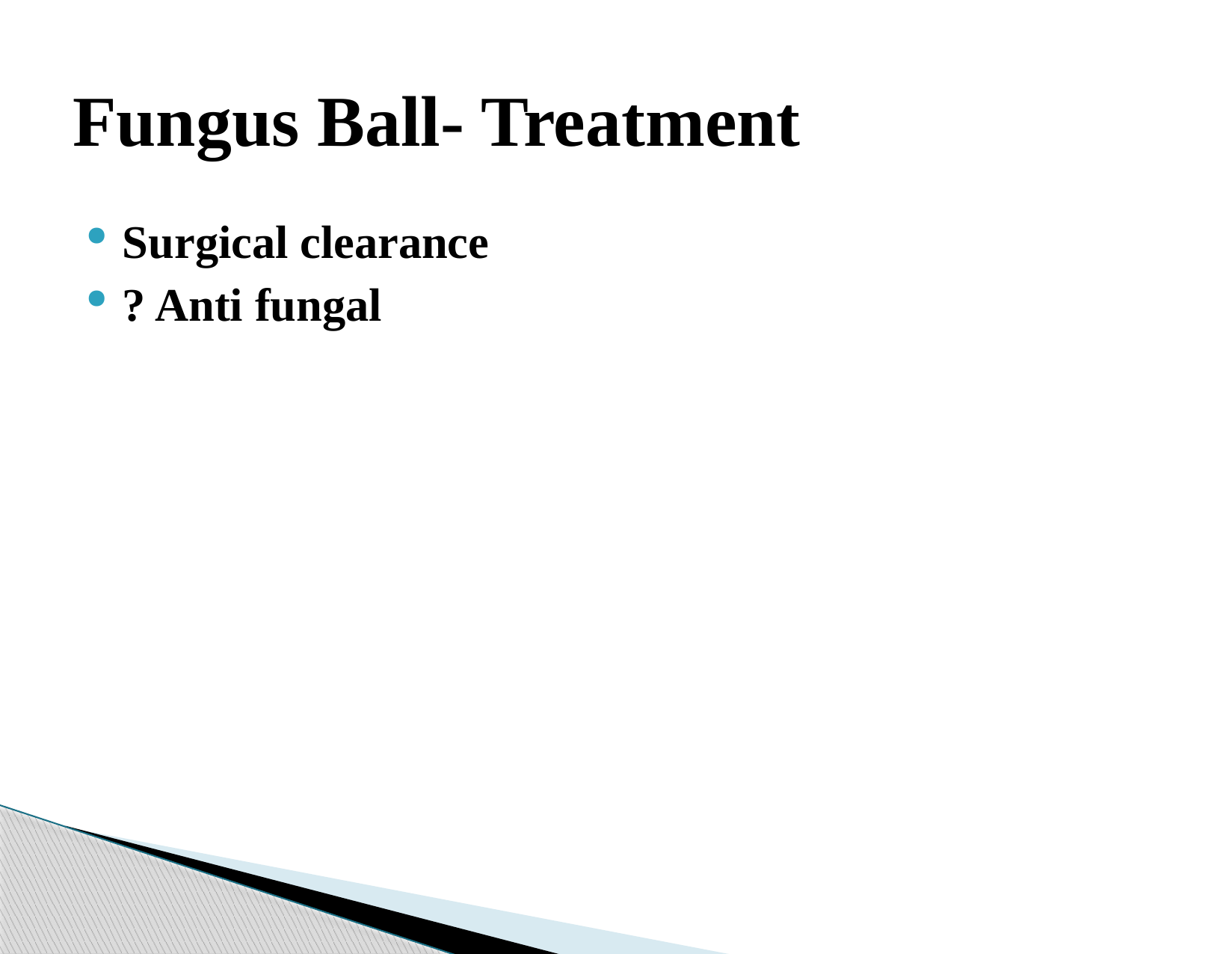

# Fungus Ball- Treatment
Surgical clearance
? Anti fungal